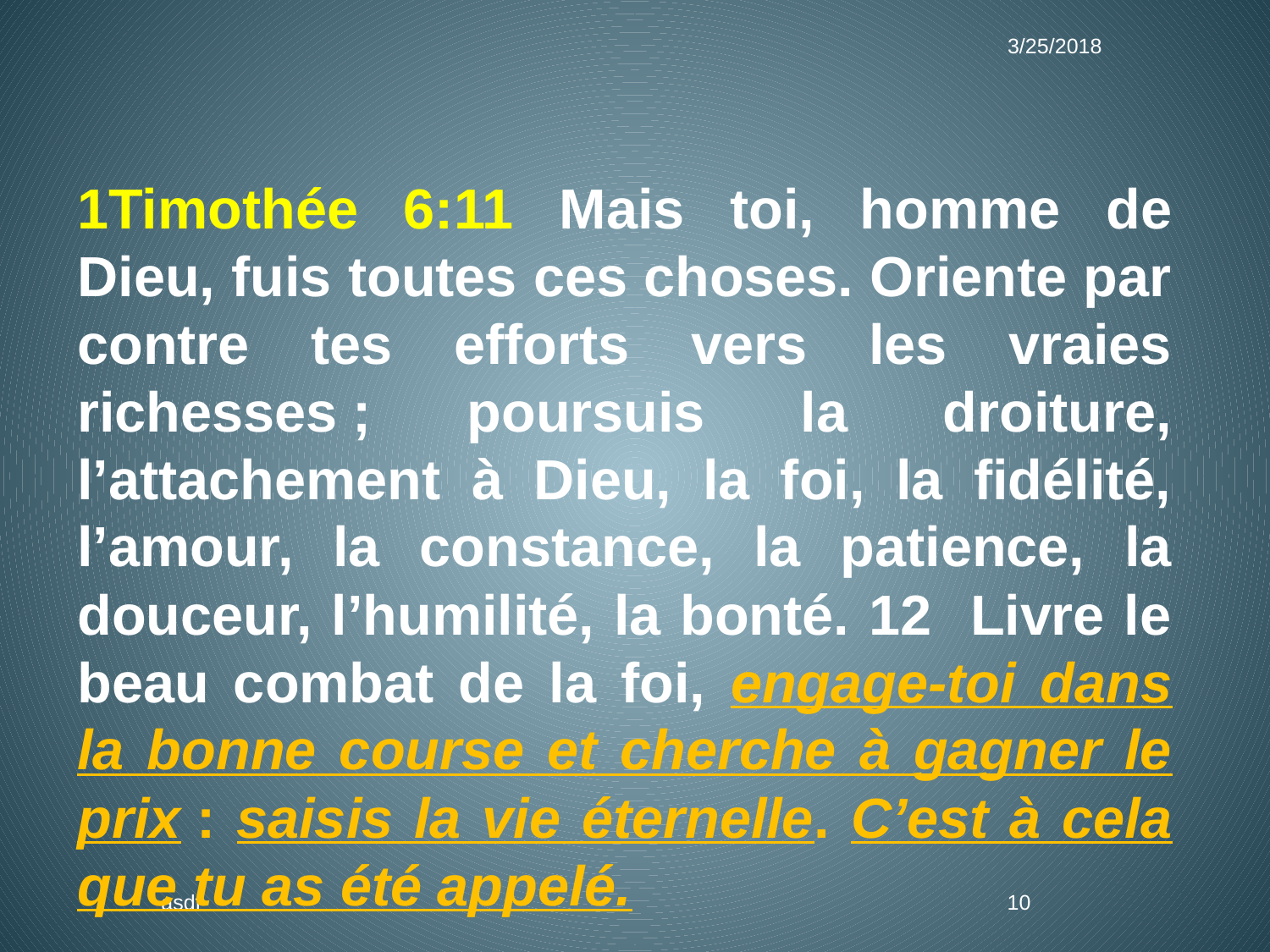

3/25/2018
1Timothée 6:11 Mais toi, homme de Dieu, fuis toutes ces choses. Oriente par contre tes efforts vers les vraies richesses ; poursuis la droiture, l’attachement à Dieu, la foi, la fidélité, l’amour, la constance, la patience, la douceur, l’humilité, la bonté. 12  Livre le beau combat de la foi, engage-toi dans la bonne course et cherche à gagner le prix : saisis la vie éternelle. C’est à cela que tu as été appelé.
asdf
10